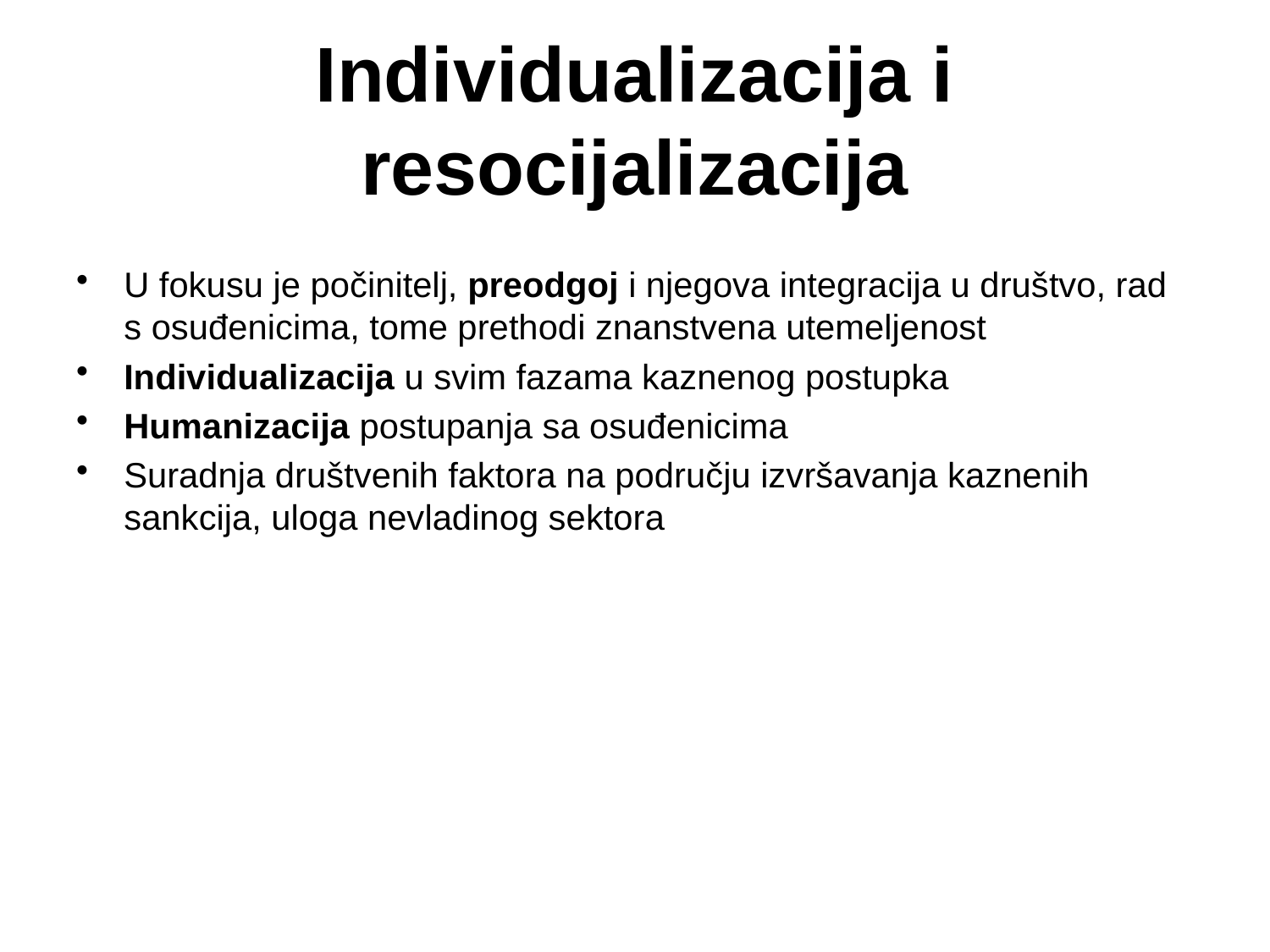

# Individualizacija i resocijalizacija
U fokusu je počinitelj, preodgoj i njegova integracija u društvo, rad s osuđenicima, tome prethodi znanstvena utemeljenost
Individualizacija u svim fazama kaznenog postupka
Humanizacija postupanja sa osuđenicima
Suradnja društvenih faktora na području izvršavanja kaznenih sankcija, uloga nevladinog sektora